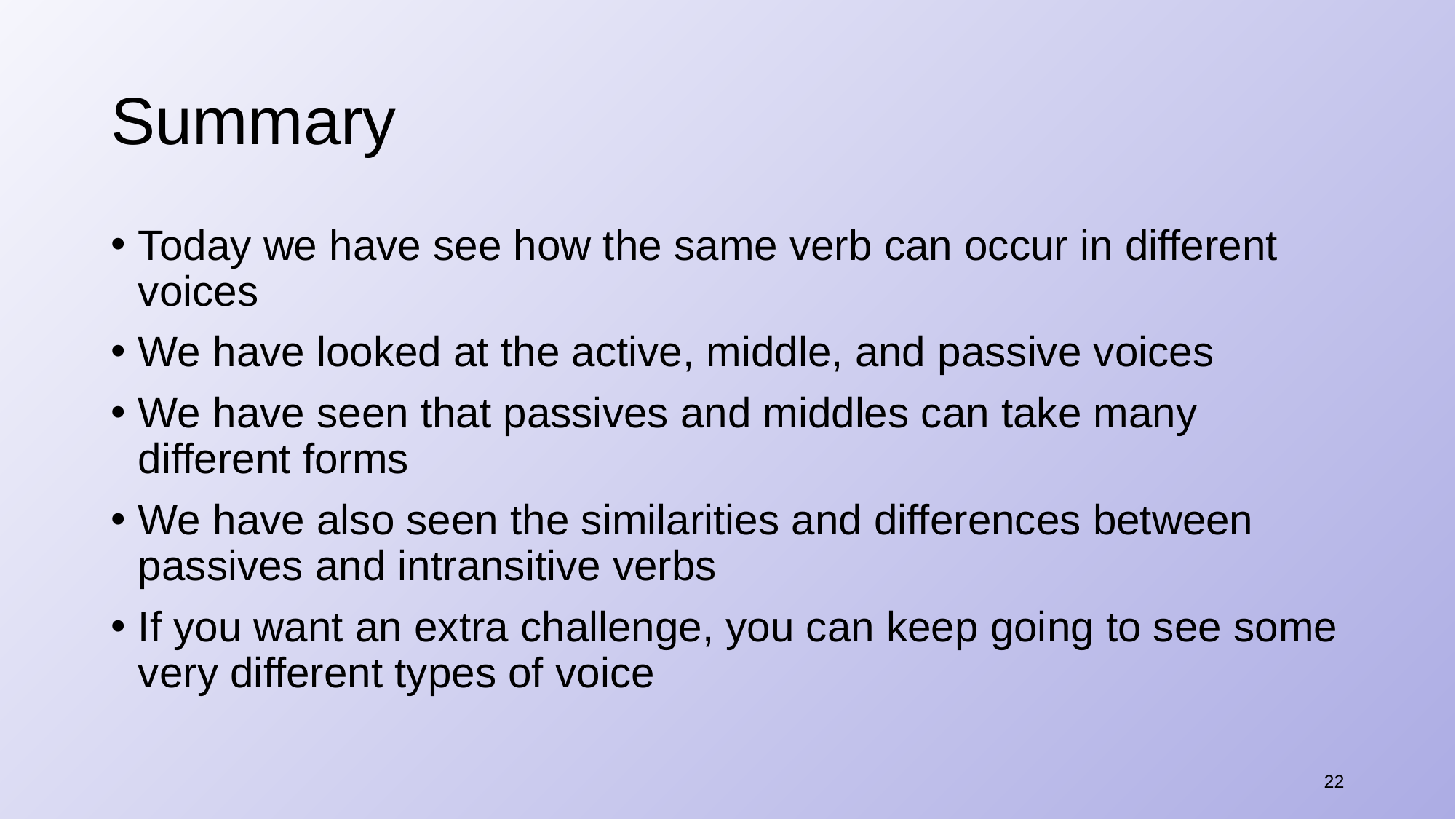

# Summary
Today we have see how the same verb can occur in different voices
We have looked at the active, middle, and passive voices
We have seen that passives and middles can take many different forms
We have also seen the similarities and differences between passives and intransitive verbs
If you want an extra challenge, you can keep going to see some very different types of voice
22